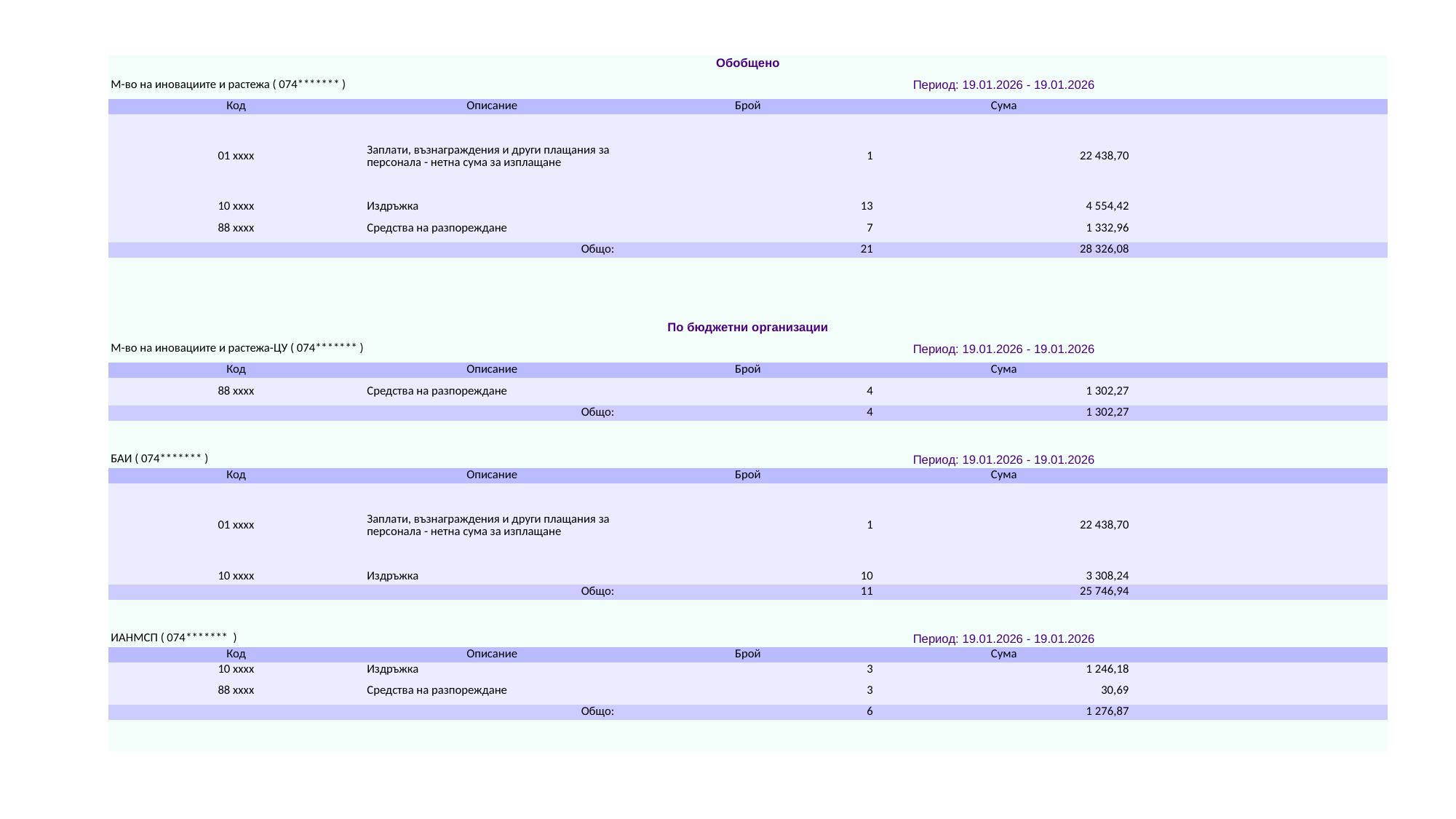

| Обобщено |  |  |  |  |
| --- | --- | --- | --- | --- |
| М-во на иновациите и растежа ( 074\*\*\*\*\*\*\* ) |  | Период: 19.01.2026 - 19.01.2026 |  |  |
| Код | Описание | Брой | Сума |  |
| 01 xxxx | Заплати, възнаграждения и други плащания за персонала - нетна сума за изплащане | 1 | 22 438,70 |  |
| 10 xxxx | Издръжка | 13 | 4 554,42 |  |
| 88 xxxx | Средства на разпореждане | 7 | 1 332,96 |  |
| Общо: |  | 21 | 28 326,08 |  |
|  |  |  |  |  |
|  |  |  |  |  |
|  |  |  |  |  |
|  |  |  |  |  |
| По бюджетни организации |  |  |  |  |
| М-во на иновациите и растежа-ЦУ ( 074\*\*\*\*\*\*\* ) |  | Период: 19.01.2026 - 19.01.2026 |  |  |
| Код | Описание | Брой | Сума |  |
| 88 xxxx | Средства на разпореждане | 4 | 1 302,27 |  |
| Общо: |  | 4 | 1 302,27 |  |
|  |  |  |  |  |
|  |  |  |  |  |
| БАИ ( 074\*\*\*\*\*\*\* ) |  | Период: 19.01.2026 - 19.01.2026 |  |  |
| Код | Описание | Брой | Сума |  |
| 01 xxxx | Заплати, възнаграждения и други плащания за персонала - нетна сума за изплащане | 1 | 22 438,70 |  |
| 10 xxxx | Издръжка | 10 | 3 308,24 |  |
| Общо: |  | 11 | 25 746,94 |  |
|  |  |  |  |  |
|  |  |  |  |  |
| ИАНМСП ( 074\*\*\*\*\*\*\* ) |  | Период: 19.01.2026 - 19.01.2026 |  |  |
| Код | Описание | Брой | Сума |  |
| 10 xxxx | Издръжка | 3 | 1 246,18 |  |
| 88 xxxx | Средства на разпореждане | 3 | 30,69 |  |
| Общо: |  | 6 | 1 276,87 |  |
|  |  |  |  |  |
|  |  |  |  |  |
#